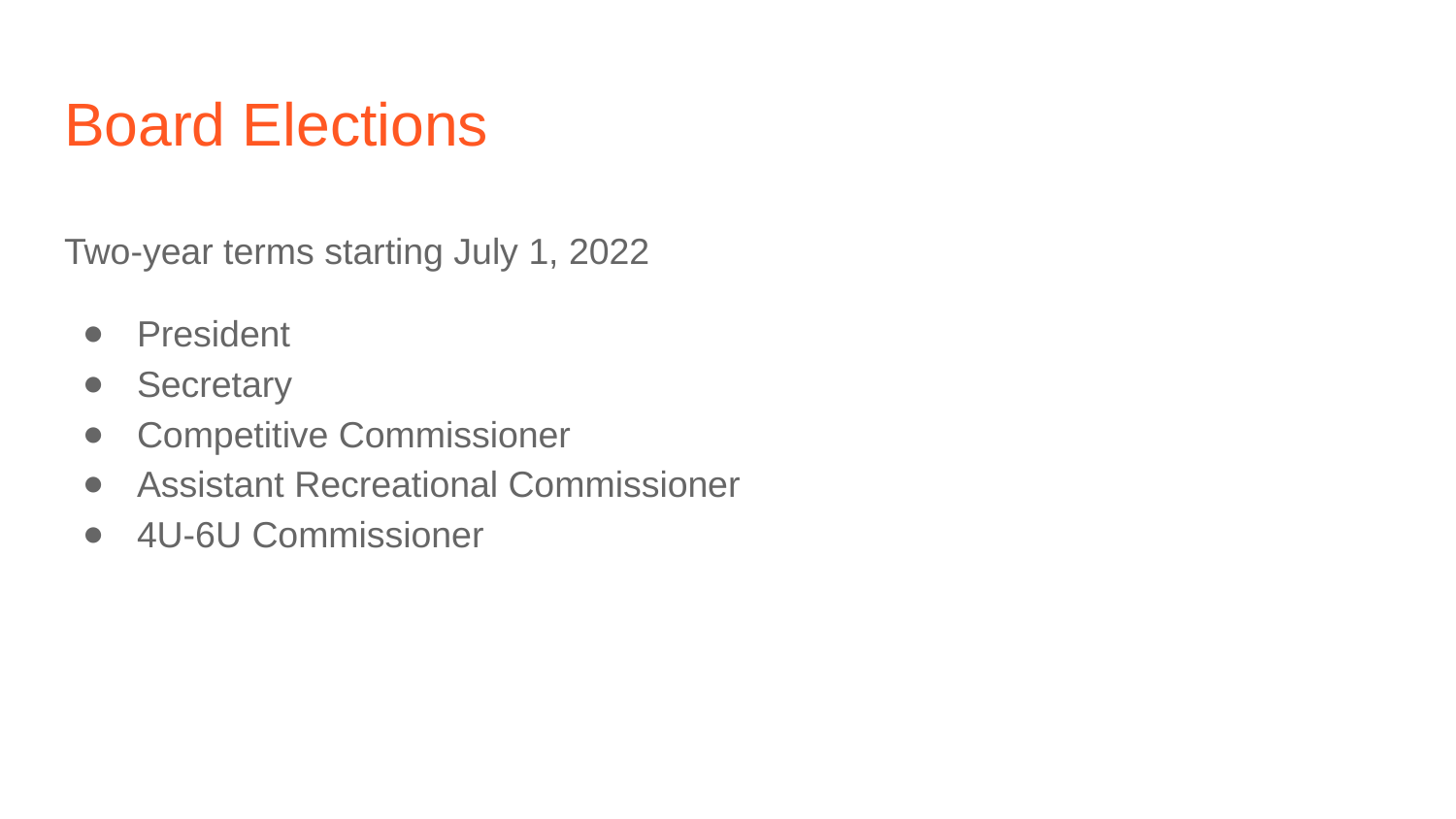

# Board Elections
Two-year terms starting July 1, 2022
President
Secretary
Competitive Commissioner
Assistant Recreational Commissioner
4U-6U Commissioner